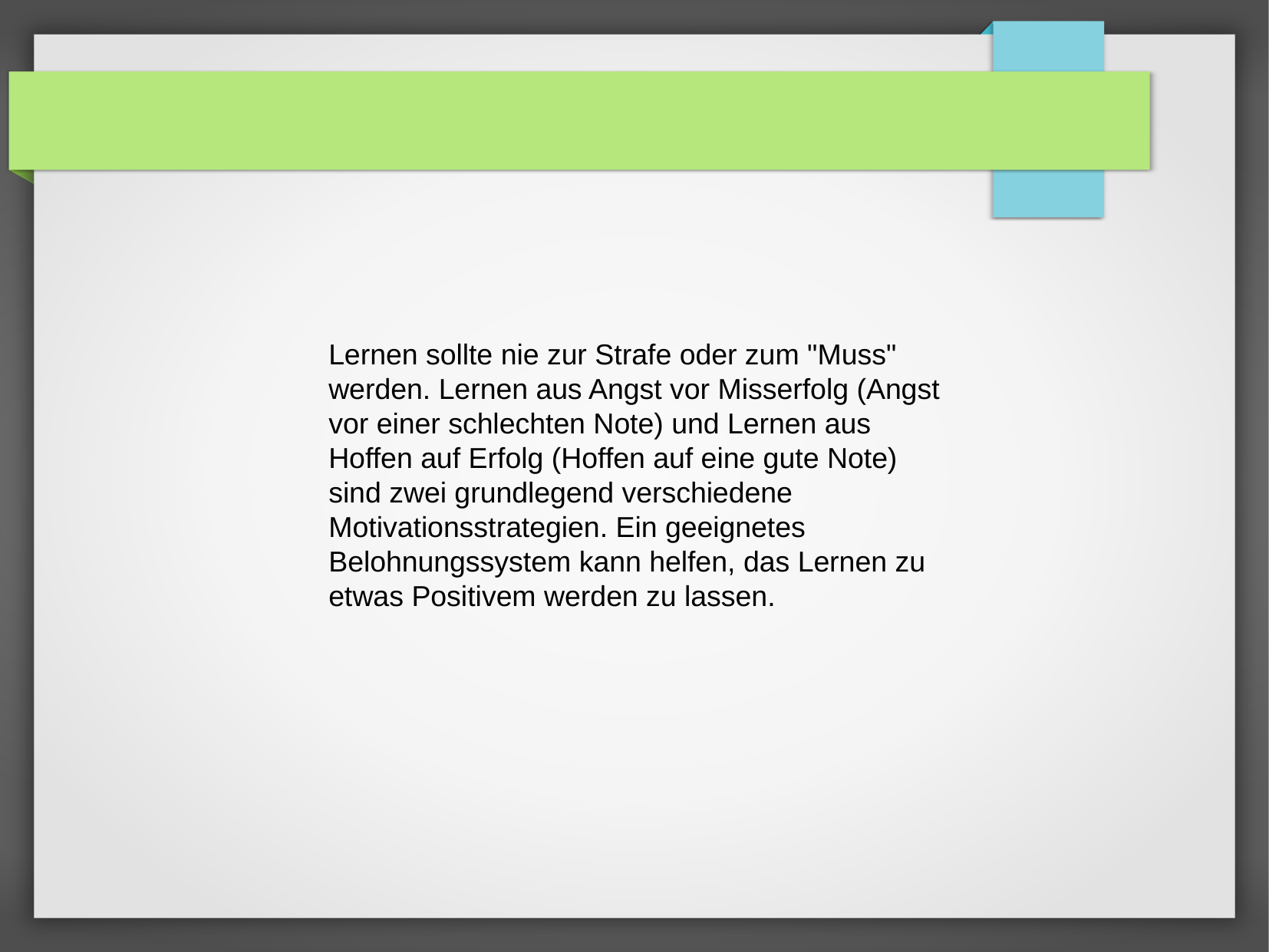

Lernen sollte nie zur Strafe oder zum "Muss" werden. Lernen aus Angst vor Misserfolg (Angst vor einer schlechten Note) und Lernen aus Hoffen auf Erfolg (Hoffen auf eine gute Note) sind zwei grundlegend verschiedene Motivationsstrategien. Ein geeignetes Belohnungssystem kann helfen, das Lernen zu etwas Positivem werden zu lassen.